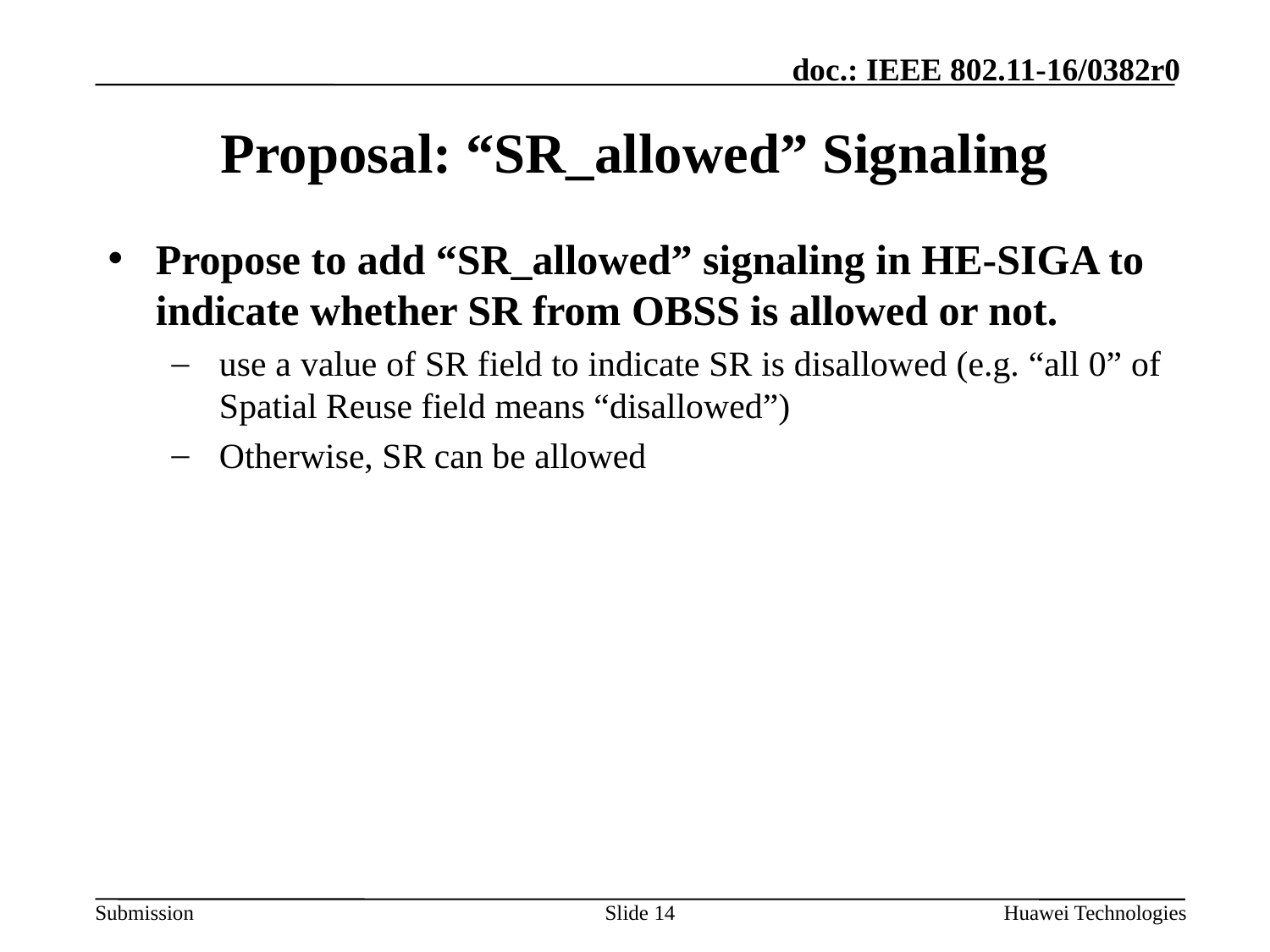

# Proposal: “SR_allowed” Signaling
Propose to add “SR_allowed” signaling in HE-SIGA to indicate whether SR from OBSS is allowed or not.
use a value of SR field to indicate SR is disallowed (e.g. “all 0” of Spatial Reuse field means “disallowed”)
Otherwise, SR can be allowed

Slide 14
Huawei Technologies